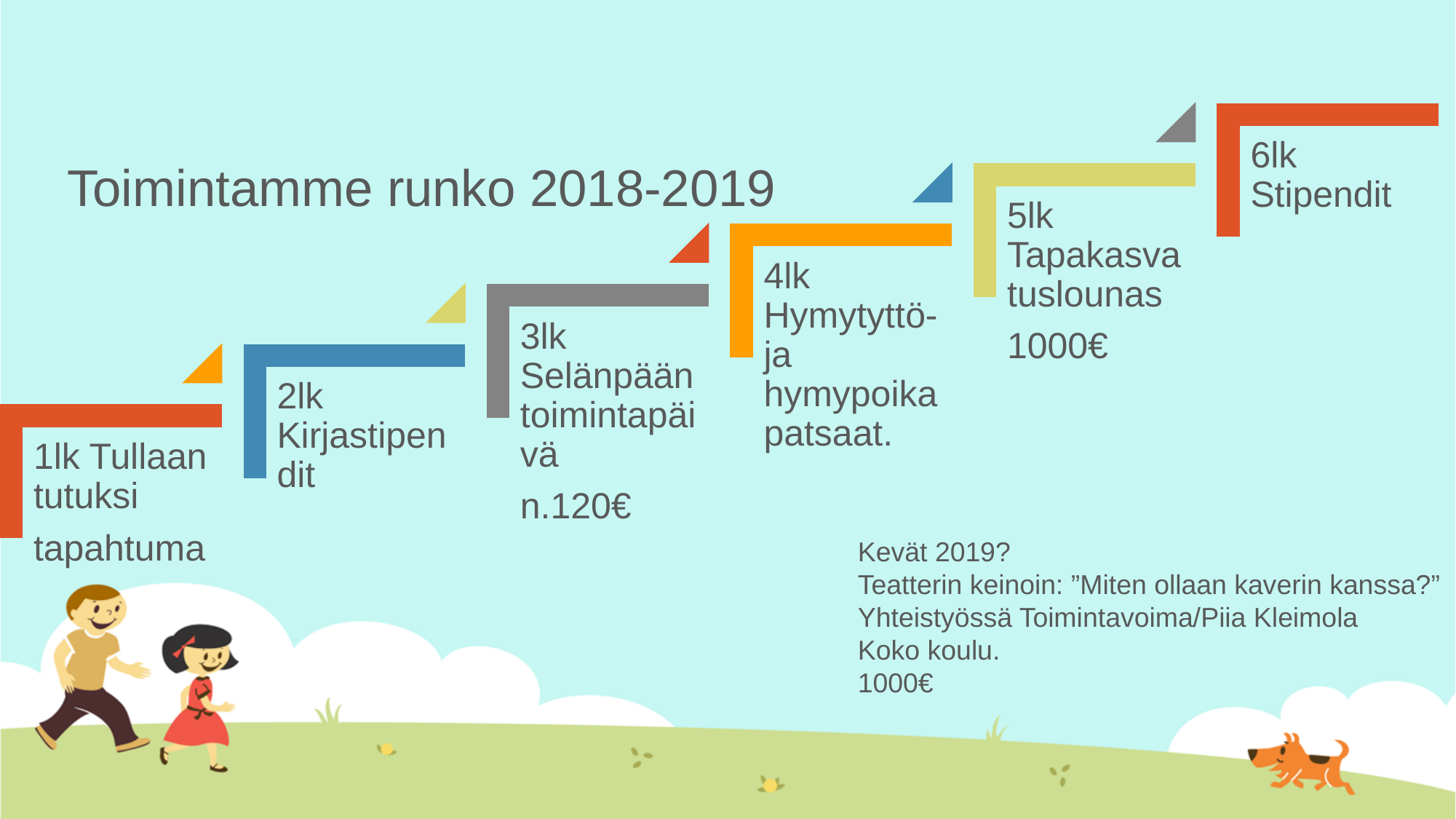

1lk Tullaan tutuksi
tapahtuma
2lk Kirjastipendit
3lk Selänpään toimintapäivä
n.120€
4lk Hymytyttö- ja hymypoika patsaat.
5lk Tapakasvatuslounas
1000€
6lk Stipendit

# Toimintamme runko 2018-2019
Kevät 2019?
Teatterin keinoin: ”Miten ollaan kaverin kanssa?” Yhteistyössä Toimintavoima/Piia Kleimola
Koko koulu.
1000€